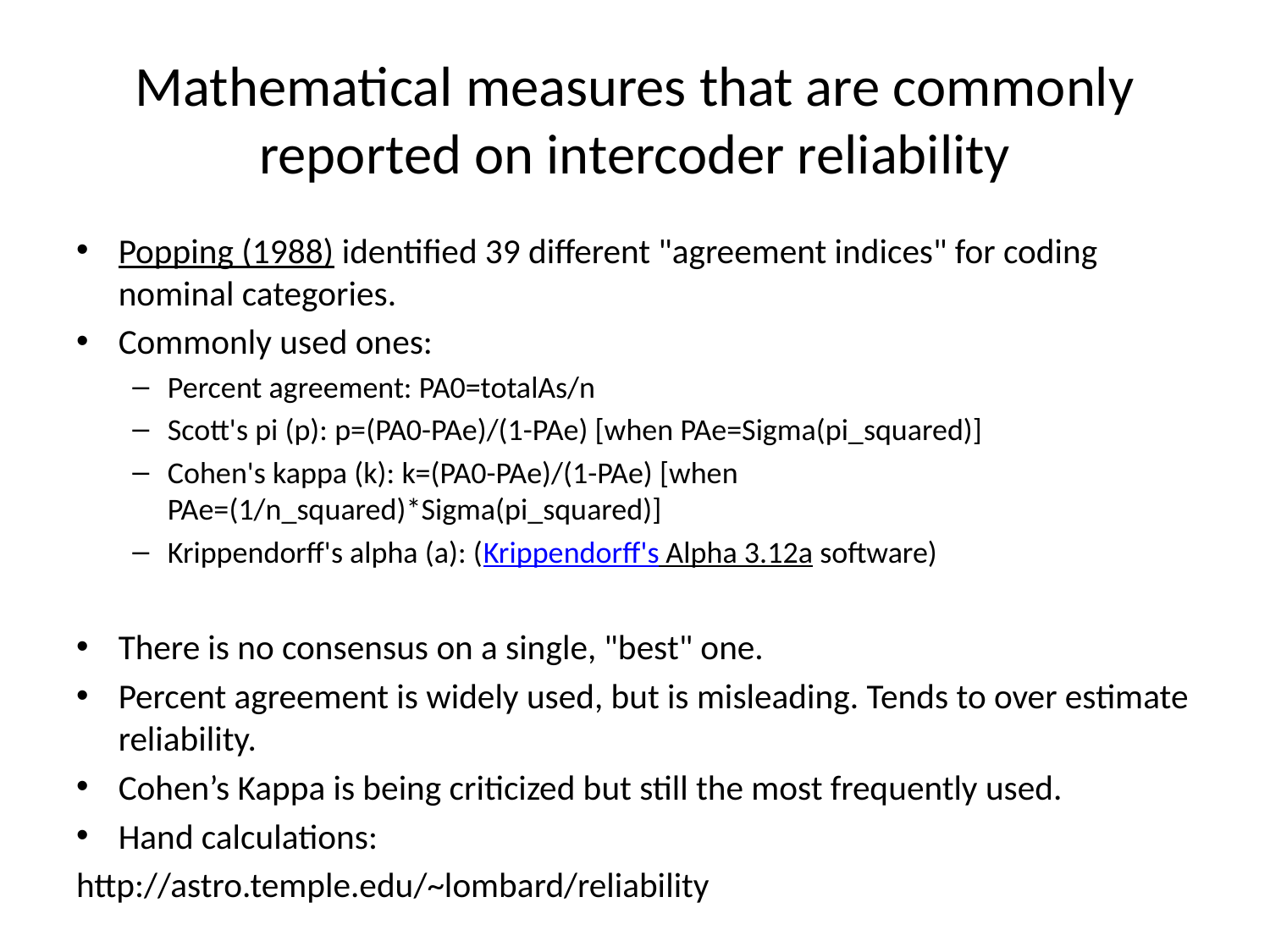

# Mathematical measures that are commonly reported on intercoder reliability
Popping (1988) identified 39 different "agreement indices" for coding nominal categories.
Commonly used ones:
Percent agreement: PA0=totalAs/n
Scott's pi (p): p=(PA0-PAe)/(1-PAe) [when PAe=Sigma(pi_squared)]
Cohen's kappa (k): k=(PA0-PAe)/(1-PAe) [when PAe=(1/n_squared)*Sigma(pi_squared)]
Krippendorff's alpha (a): (Krippendorff's Alpha 3.12a software)

There is no consensus on a single, "best" one.
Percent agreement is widely used, but is misleading. Tends to over estimate reliability.
Cohen’s Kappa is being criticized but still the most frequently used.
Hand calculations:
http://astro.temple.edu/~lombard/reliability